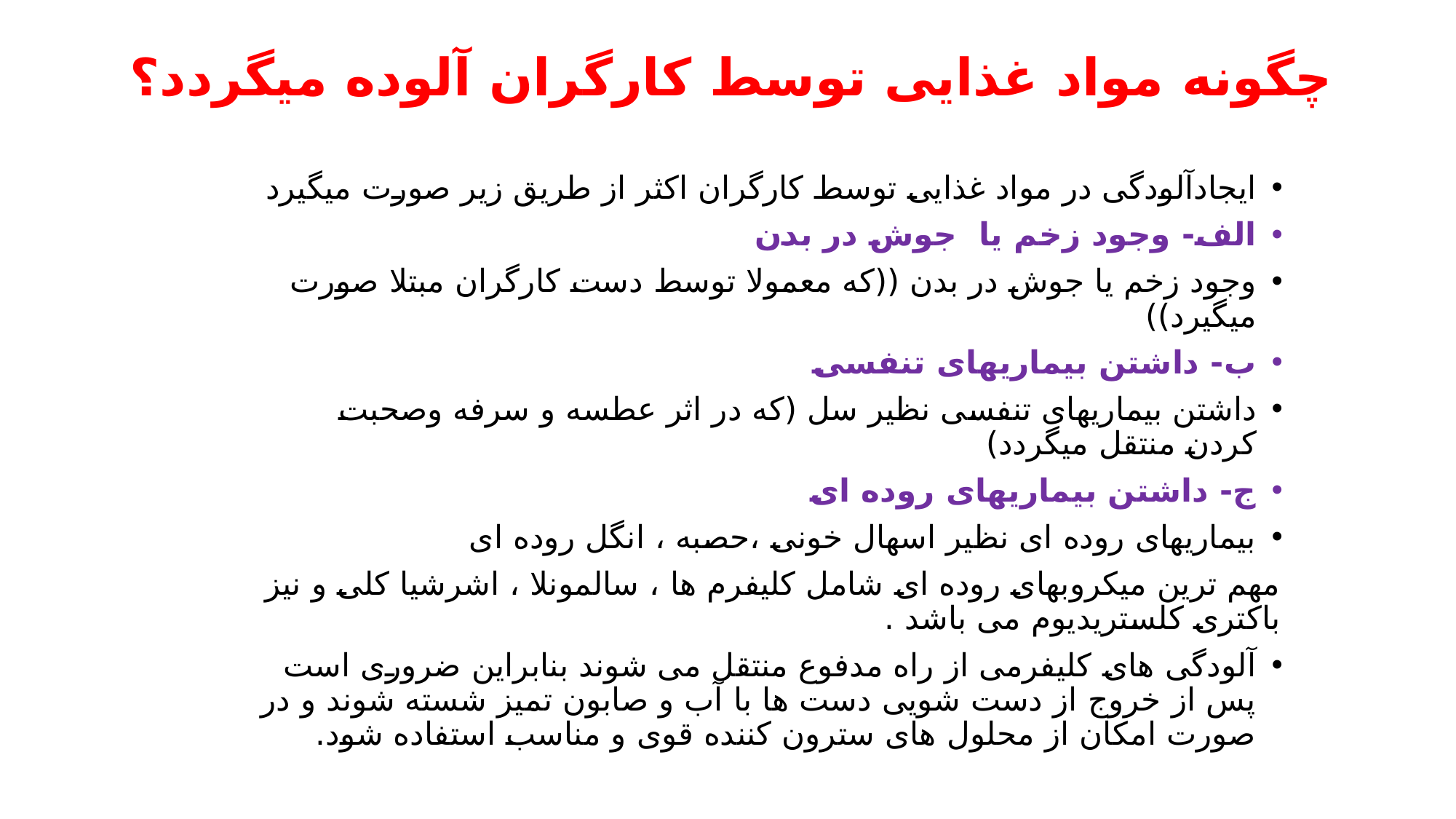

# چگونه مواد غذایی توسط کارگران آلوده میگردد؟
ایجادآلودگی در مواد غذایی توسط کارگران اکثر از طریق زیر صورت میگیرد
الف- وجود زخم یا  جوش در بدن
وجود زخم یا جوش در بدن ((که معمولا توسط دست کارگران مبتلا صورت میگیرد))
ب- داشتن بیماریهای تنفسی
داشتن بیماریهای تنفسی نظیر سل (که در اثر عطسه و سرفه وصحبت کردن منتقل میگردد)
ج- داشتن بیماریهای روده ای
بیماریهای روده ای نظیر اسهال خونی ،حصبه ، انگل روده ای
مهم ترین میکروبهای روده ای شامل کلیفرم ها ، سالمونلا ، اشرشیا کلی و نیز باکتری کلستریدیوم می باشد .
آلودگی های کلیفرمی از راه مدفوع منتقل می شوند بنابراین ضروری است پس از خروج از دست شویی دست ها با آب و صابون تمیز شسته شوند و در صورت امکان از محلول های سترون کننده قوی و مناسب استفاده شود.